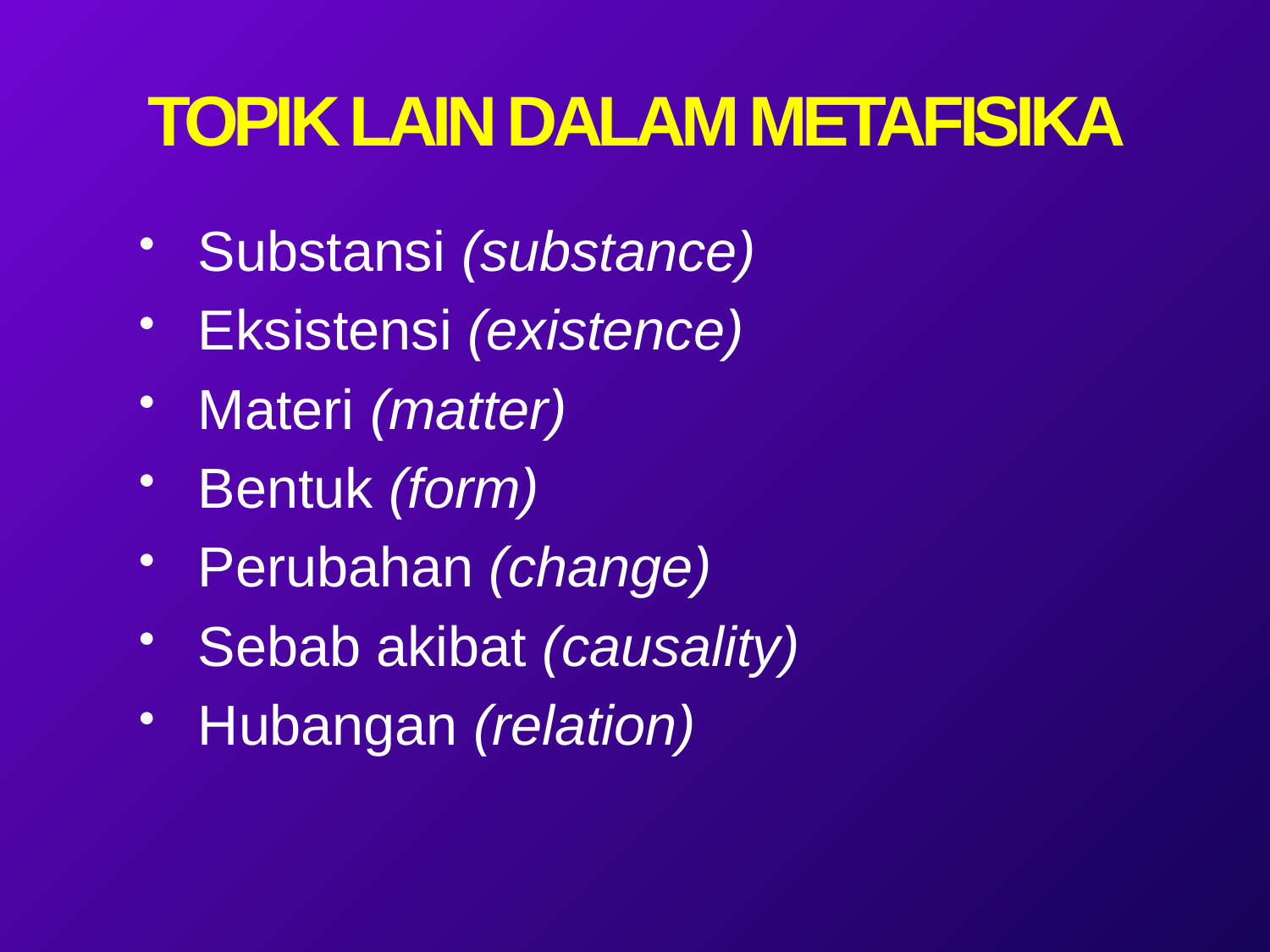

# TOPIK LAIN DALAM METAFISIKA
Substansi (substance)
Eksistensi (existence)
Materi (matter)
Bentuk (form)
Perubahan (change)
Sebab akibat (causality)
Hubangan (relation)